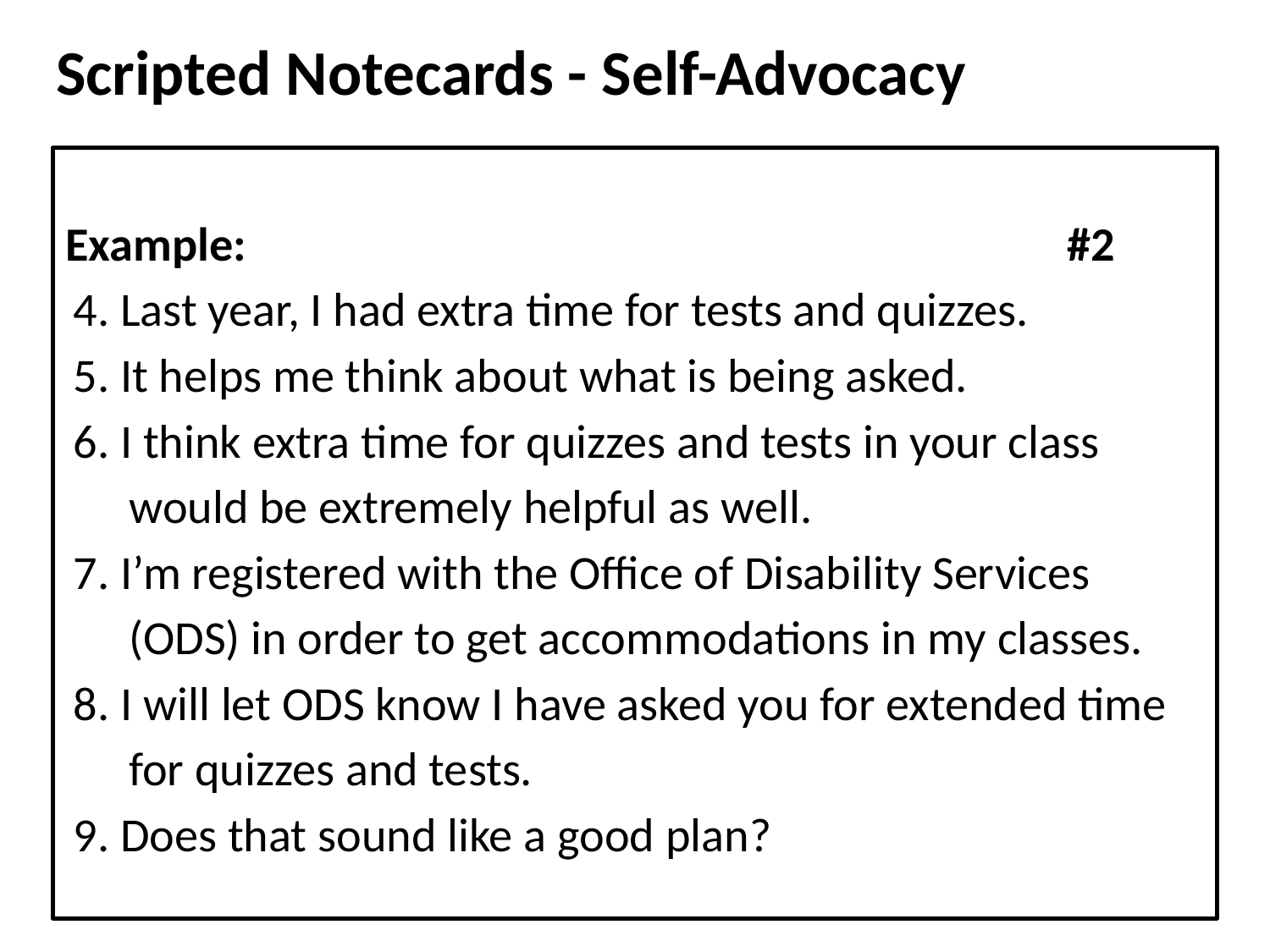

# Scripted Notecards - Self-Advocacy
Example:                                                                            #2
4. Last year, I had extra time for tests and quizzes.
5. It helps me think about what is being asked.
6. I think extra time for quizzes and tests in your class would be extremely helpful as well.
7. I’m registered with the Office of Disability Services (ODS) in order to get accommodations in my classes.
8. I will let ODS know I have asked you for extended time for quizzes and tests.
9. Does that sound like a good plan?